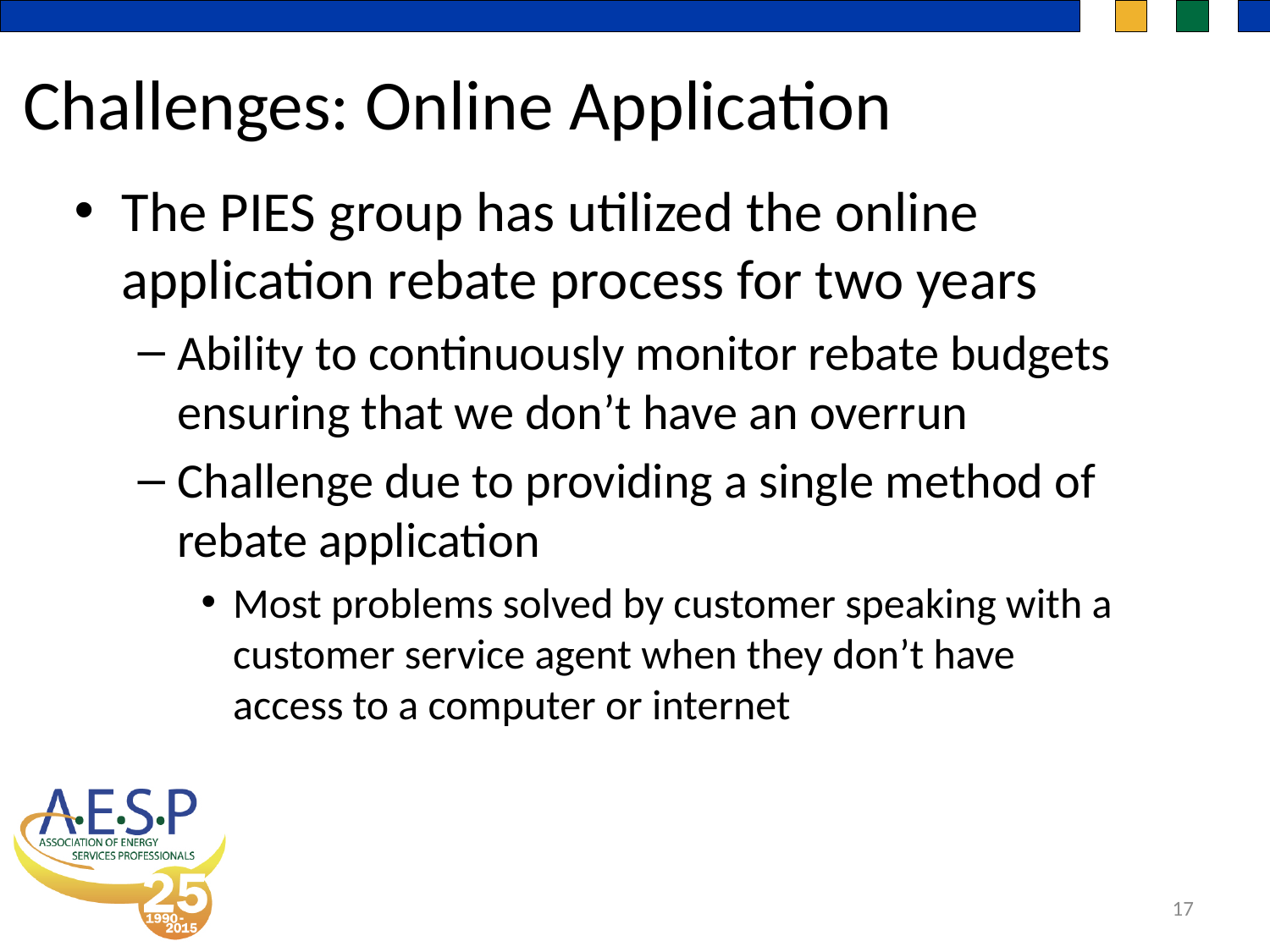

Challenges: Online Application
The PIES group has utilized the online application rebate process for two years
Ability to continuously monitor rebate budgets ensuring that we don’t have an overrun
Challenge due to providing a single method of rebate application
Most problems solved by customer speaking with a customer service agent when they don’t have access to a computer or internet

17